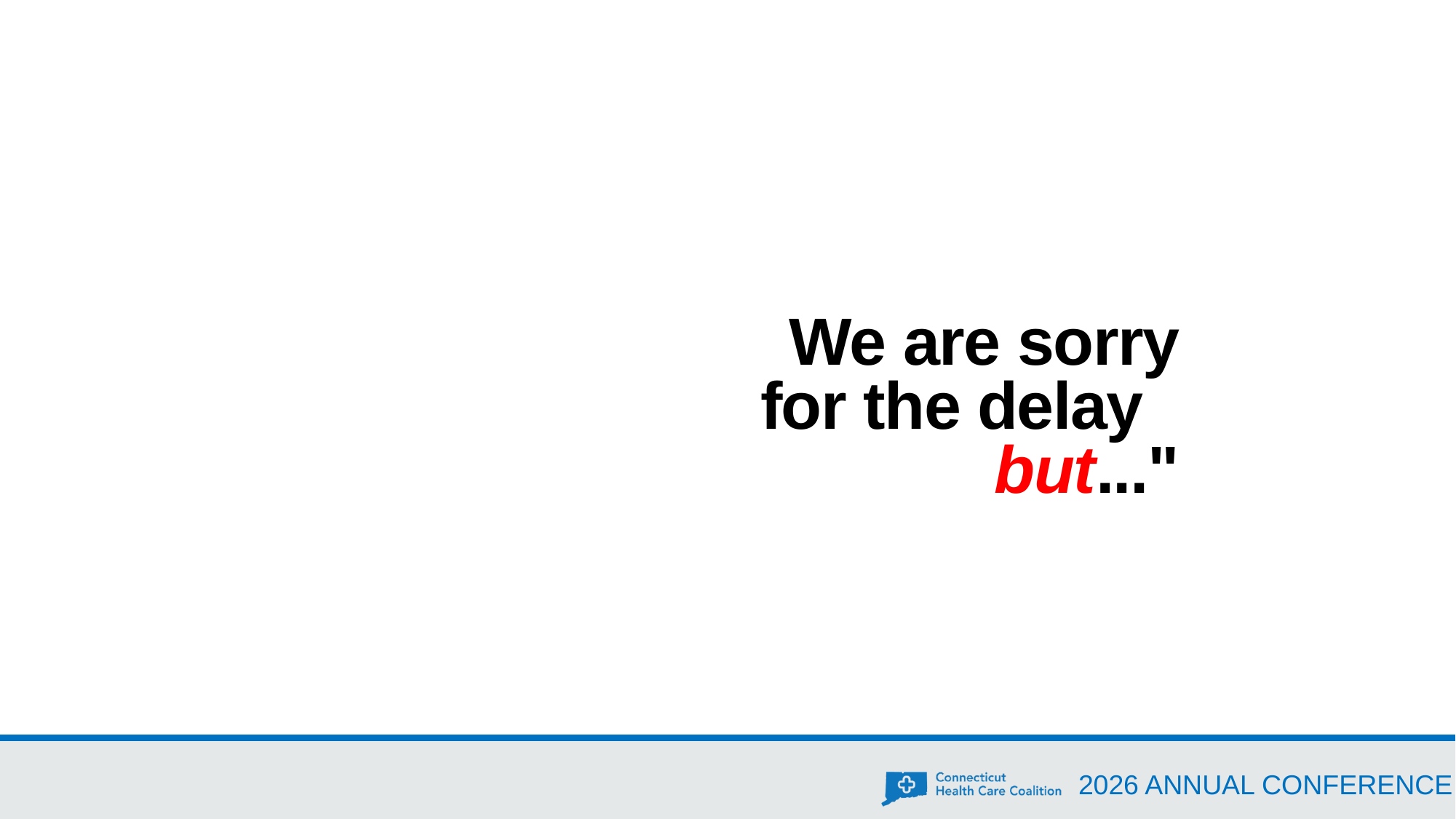

# We are sorry for the delay but..."